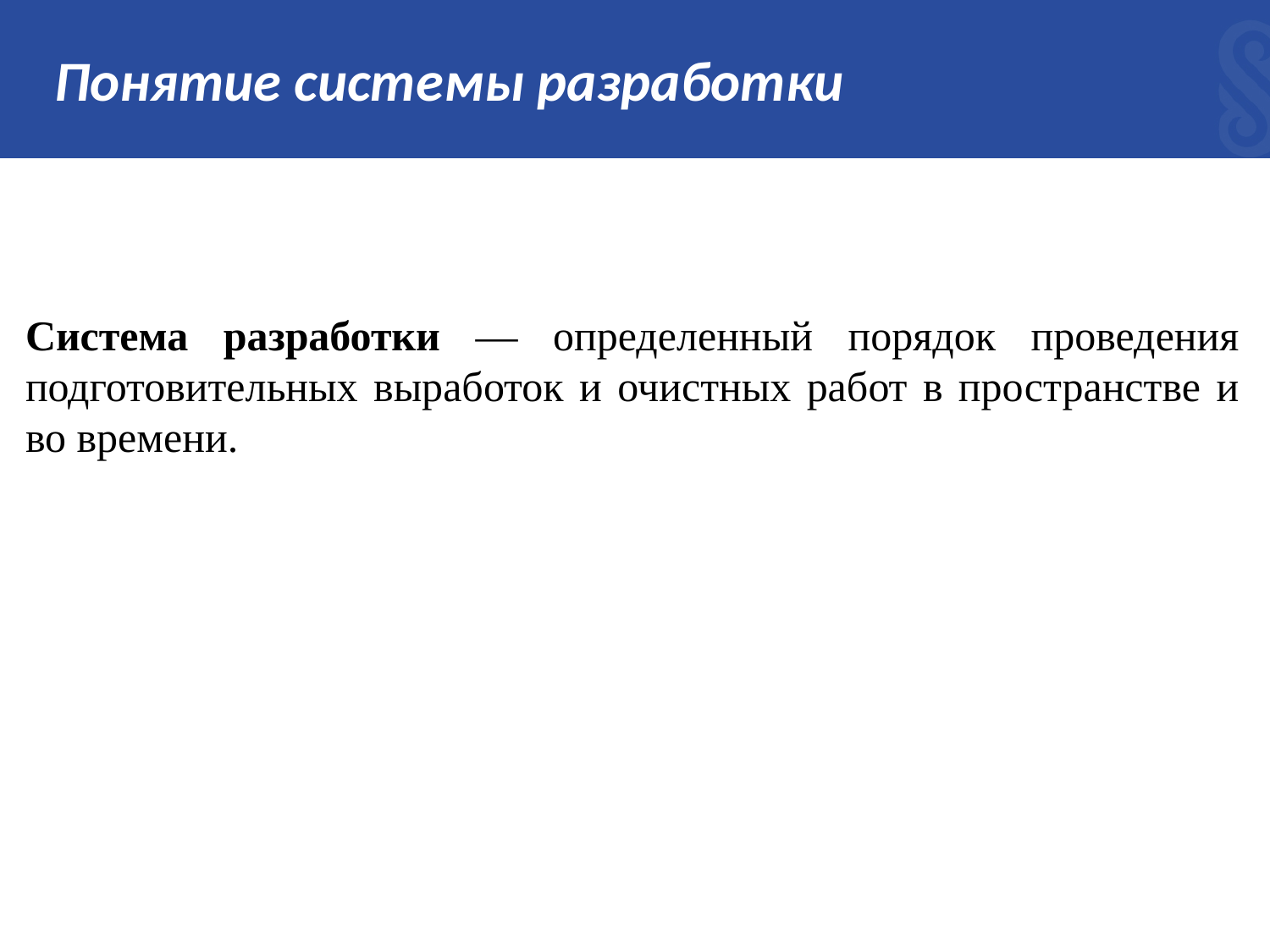

# Понятие системы разработки
Система разработки — определенный порядок проведения подготовительных выработок и очистных работ в пространстве и во времени.